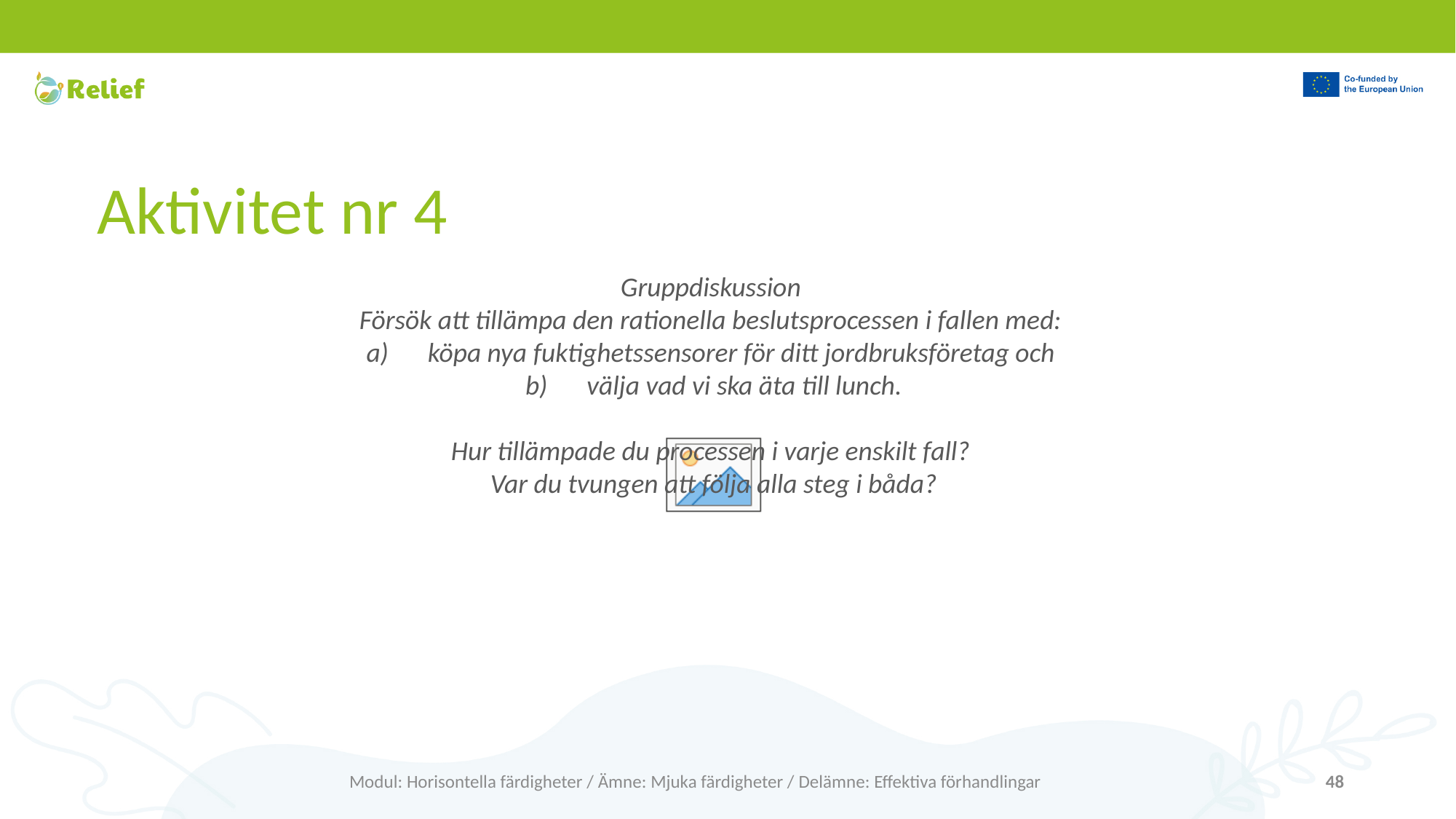

# Aktivitet nr 4

Gruppdiskussion
Försök att tillämpa den rationella beslutsprocessen i fallen med:
köpa nya fuktighetssensorer för ditt jordbruksföretag och
välja vad vi ska äta till lunch.

Hur tillämpade du processen i varje enskilt fall?
Var du tvungen att följa alla steg i båda?
Modul: Horisontella färdigheter / Ämne: Mjuka färdigheter / Delämne: Effektiva förhandlingar
48